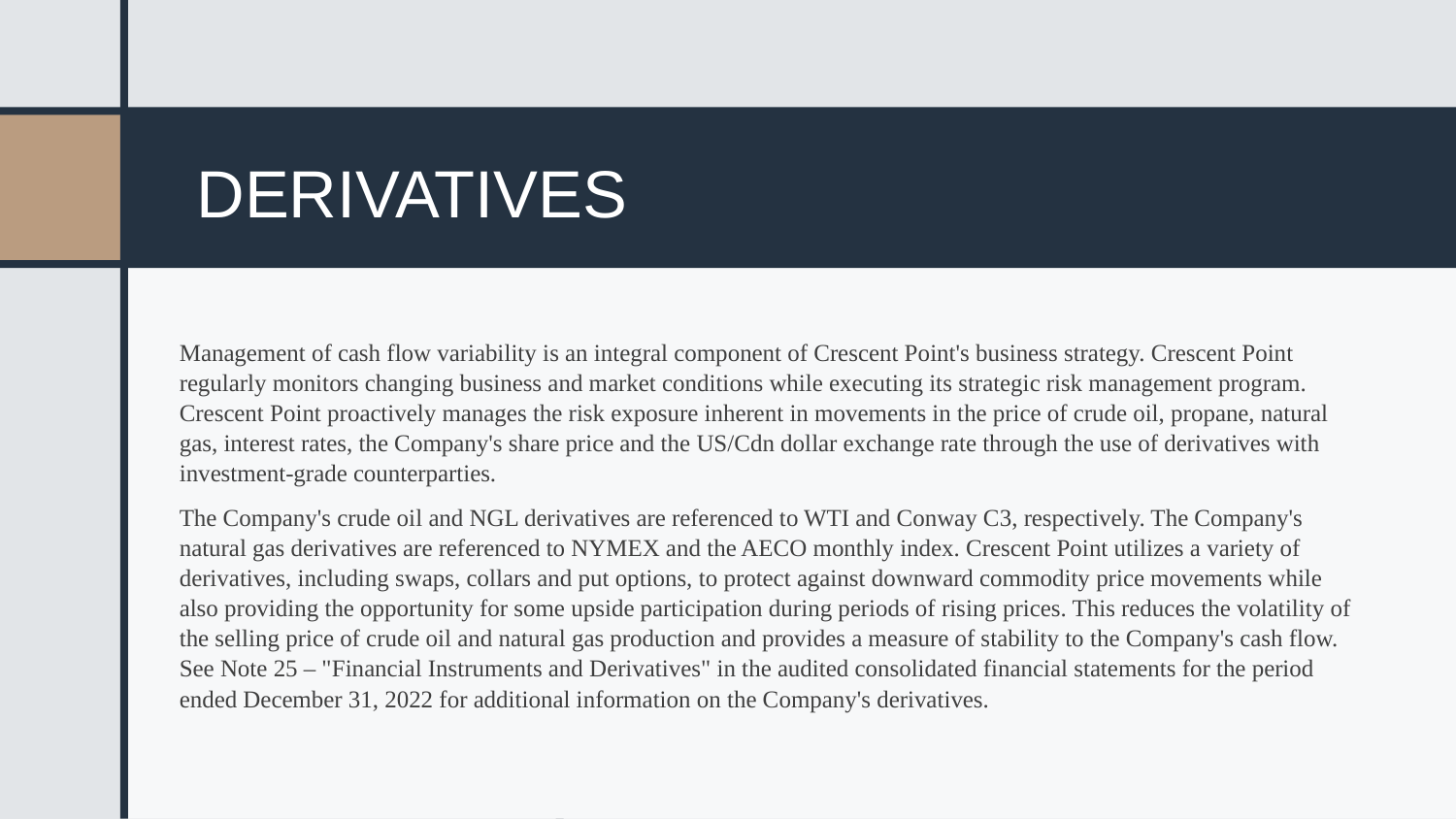

# DERIVATIVES

Management of cash flow variability is an integral component of Crescent Point's business strategy. Crescent Point regularly monitors changing business and market conditions while executing its strategic risk management program. Crescent Point proactively manages the risk exposure inherent in movements in the price of crude oil, propane, natural gas, interest rates, the Company's share price and the US/Cdn dollar exchange rate through the use of derivatives with investment-grade counterparties.
The Company's crude oil and NGL derivatives are referenced to WTI and Conway C3, respectively. The Company's natural gas derivatives are referenced to NYMEX and the AECO monthly index. Crescent Point utilizes a variety of derivatives, including swaps, collars and put options, to protect against downward commodity price movements while also providing the opportunity for some upside participation during periods of rising prices. This reduces the volatility of the selling price of crude oil and natural gas production and provides a measure of stability to the Company's cash flow. See Note 25 – "Financial Instruments and Derivatives" in the audited consolidated financial statements for the period ended December 31, 2022 for additional information on the Company's derivatives.